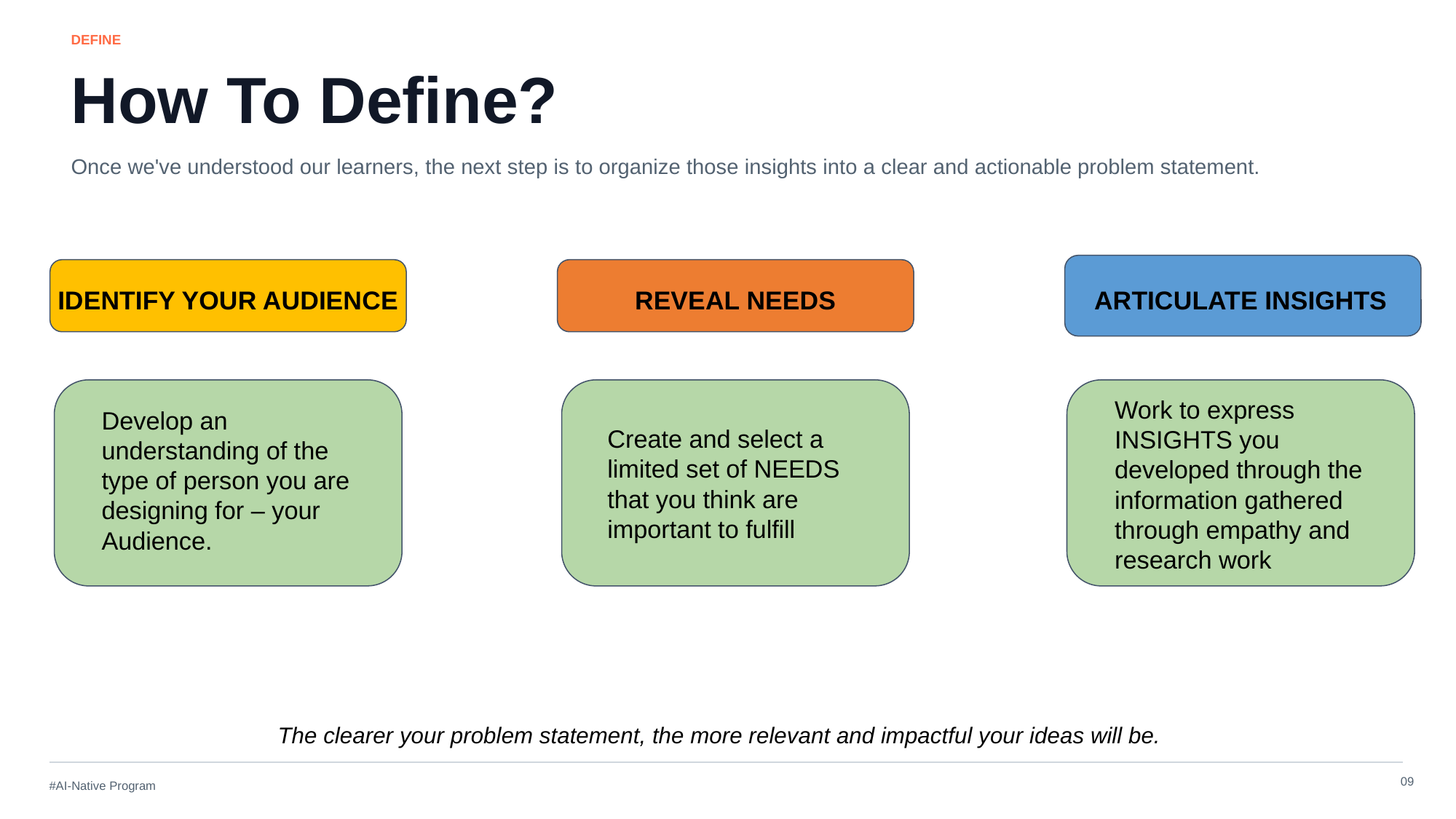

DEFINE
How To Define?
Once we've understood our learners, the next step is to organize those insights into a clear and actionable problem statement.

IDENTIFY YOUR AUDIENCE
REVEAL NEEDS
ARTICULATE INSIGHTS

Work to express INSIGHTS you developed through the information gathered through empathy and research work
Develop an understanding of the type of person you are designing for – your Audience.
Create and select a limited set of NEEDS that you think are important to fulfill
The clearer your problem statement, the more relevant and impactful your ideas will be.

09
#AI-Native Program